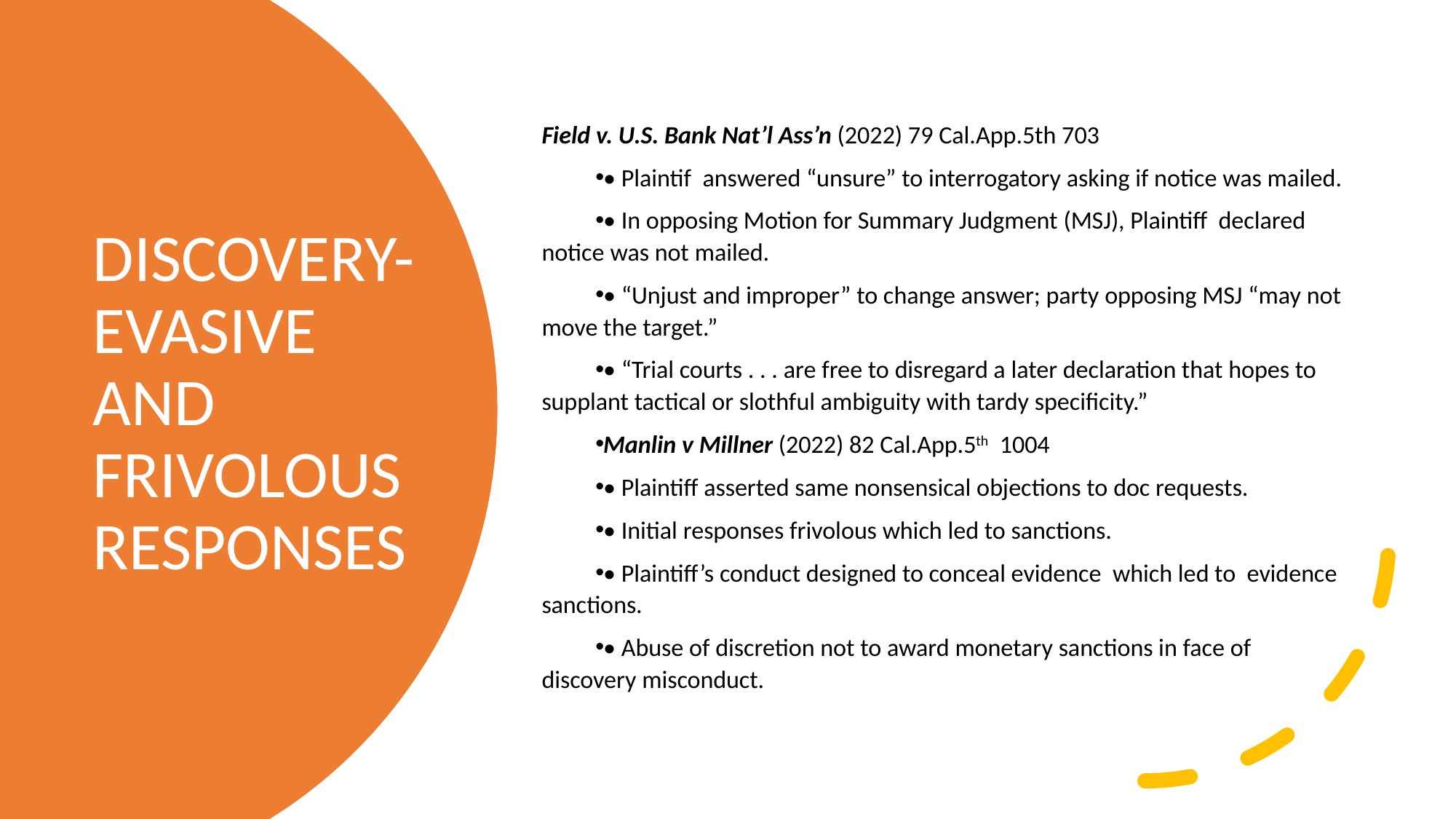

Field v. U.S. Bank Nat’l Ass’n (2022) 79 Cal.App.5th 703
• Plaintif  answered “unsure” to interrogatory asking if notice was mailed.
• In opposing Motion for Summary Judgment (MSJ), Plaintiff  declared notice was not mailed.
• “Unjust and improper” to change answer; party opposing MSJ “may not move the target.”
• “Trial courts . . . are free to disregard a later declaration that hopes to supplant tactical or slothful ambiguity with tardy specificity.”
Manlin v Millner (2022) 82 Cal.App.5th  1004
• Plaintiff asserted same nonsensical objections to doc requests.
• Initial responses frivolous which led to sanctions.
• Plaintiff’s conduct designed to conceal evidence  which led to  evidence sanctions.
• Abuse of discretion not to award monetary sanctions in face of discovery misconduct.

# DISCOVERY- EVASIVE AND FRIVOLOUS RESPONSES